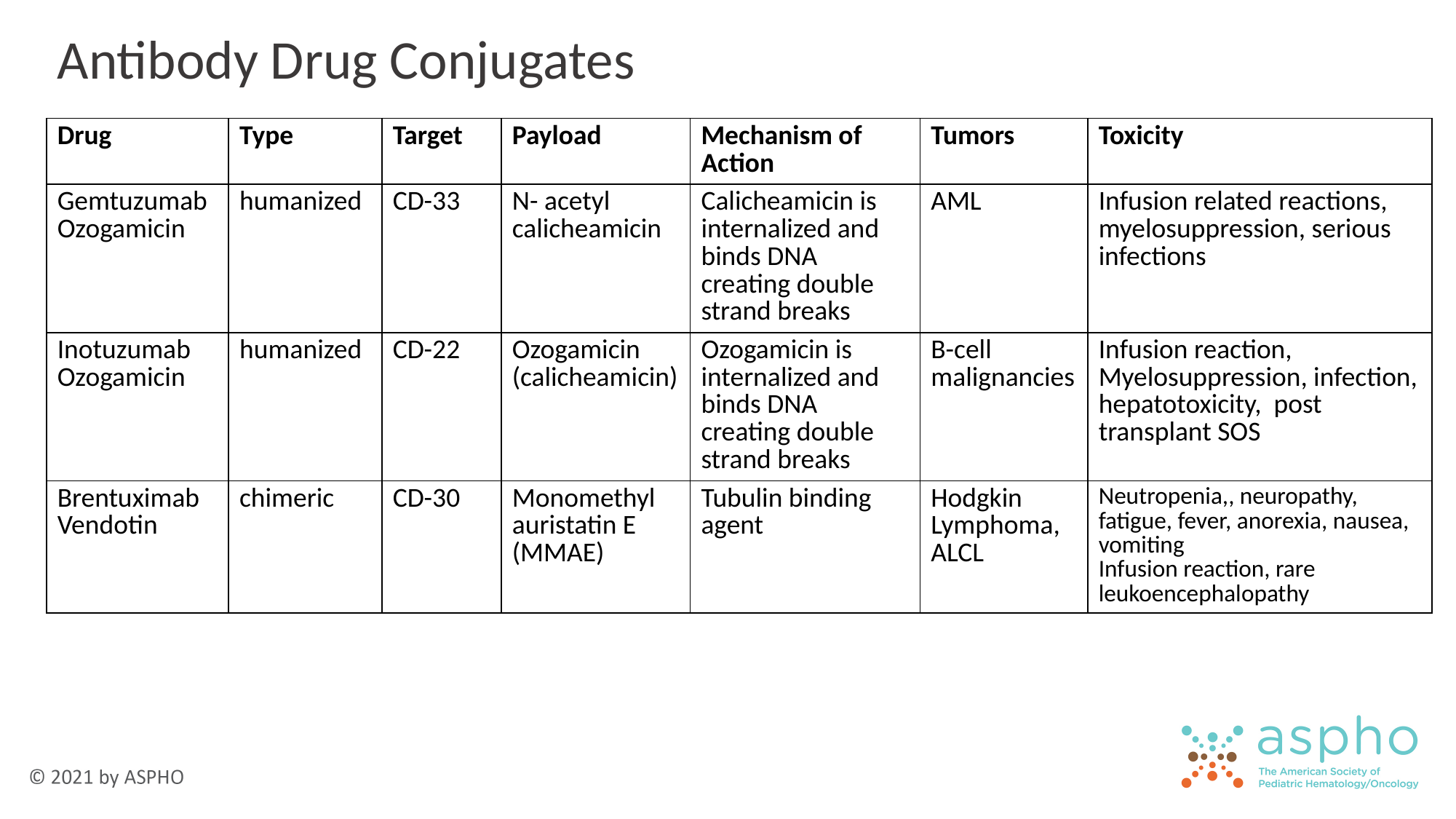

# Antibody Drug Conjugates
| Drug | Type | Target | Payload | Mechanism of Action | Tumors | Toxicity |
| --- | --- | --- | --- | --- | --- | --- |
| Gemtuzumab Ozogamicin | humanized | CD-33 | N- acetyl calicheamicin | Calicheamicin is internalized and binds DNA creating double strand breaks | AML | Infusion related reactions, myelosuppression, serious infections |
| Inotuzumab Ozogamicin | humanized | CD-22 | Ozogamicin (calicheamicin) | Ozogamicin is internalized and binds DNA creating double strand breaks | B-cell malignancies | Infusion reaction, Myelosuppression, infection, hepatotoxicity, post transplant SOS |
| Brentuximab Vendotin | chimeric | CD-30 | Monomethyl auristatin E (MMAE) | Tubulin binding agent | Hodgkin Lymphoma, ALCL | Neutropenia,, neuropathy, fatigue, fever, anorexia, nausea, vomiting Infusion reaction, rare leukoencephalopathy |